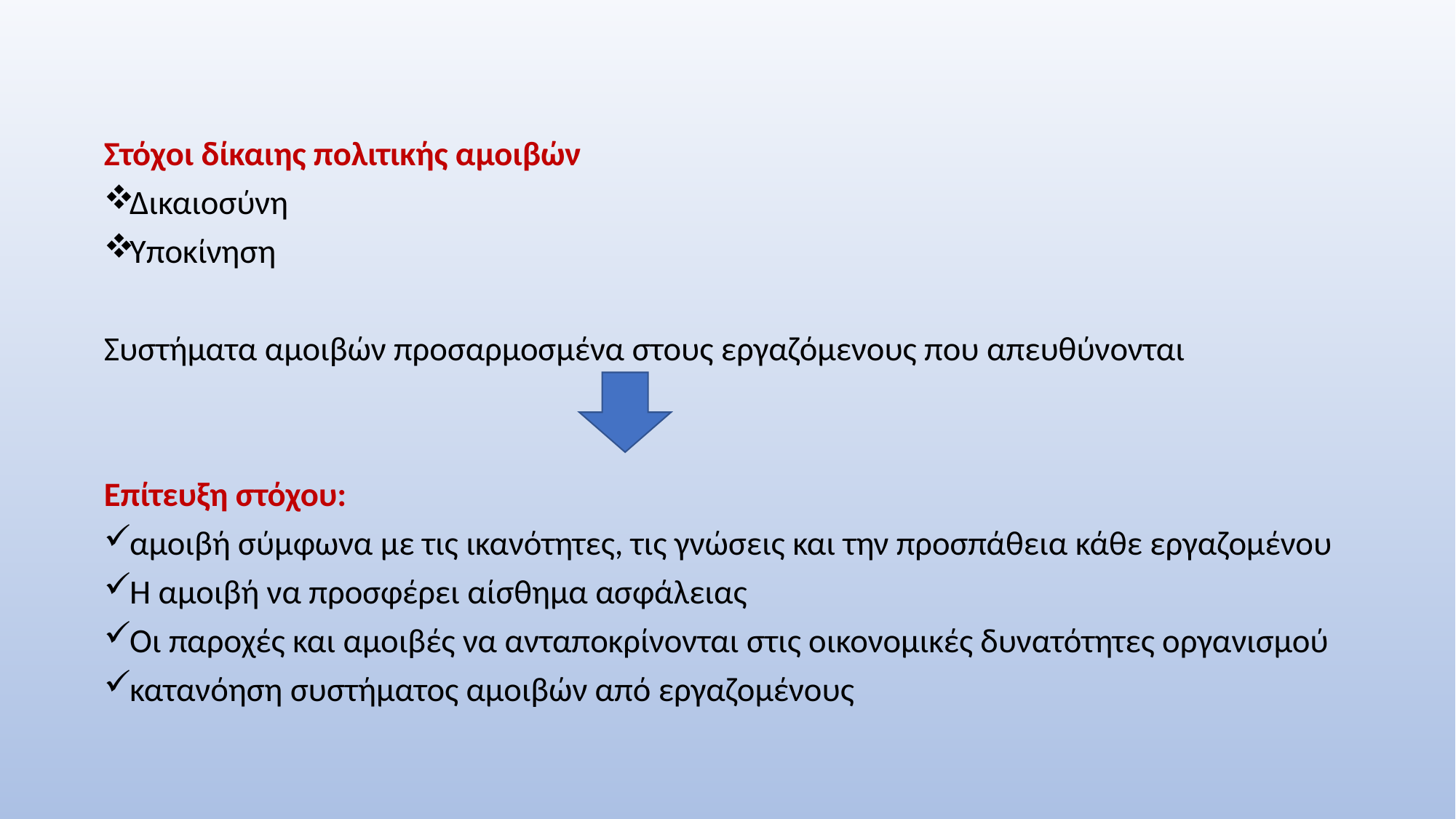

Στόχοι δίκαιης πολιτικής αμοιβών
Δικαιοσύνη
Υποκίνηση

Συστήματα αμοιβών προσαρμοσμένα στους εργαζόμενους που απευθύνονται

Επίτευξη στόχου:
αμοιβή σύμφωνα με τις ικανότητες, τις γνώσεις και την προσπάθεια κάθε εργαζομένου
Η αμοιβή να προσφέρει αίσθημα ασφάλειας
Οι παροχές και αμοιβές να ανταποκρίνονται στις οικονομικές δυνατότητες οργανισμού
κατανόηση συστήματος αμοιβών από εργαζομένους